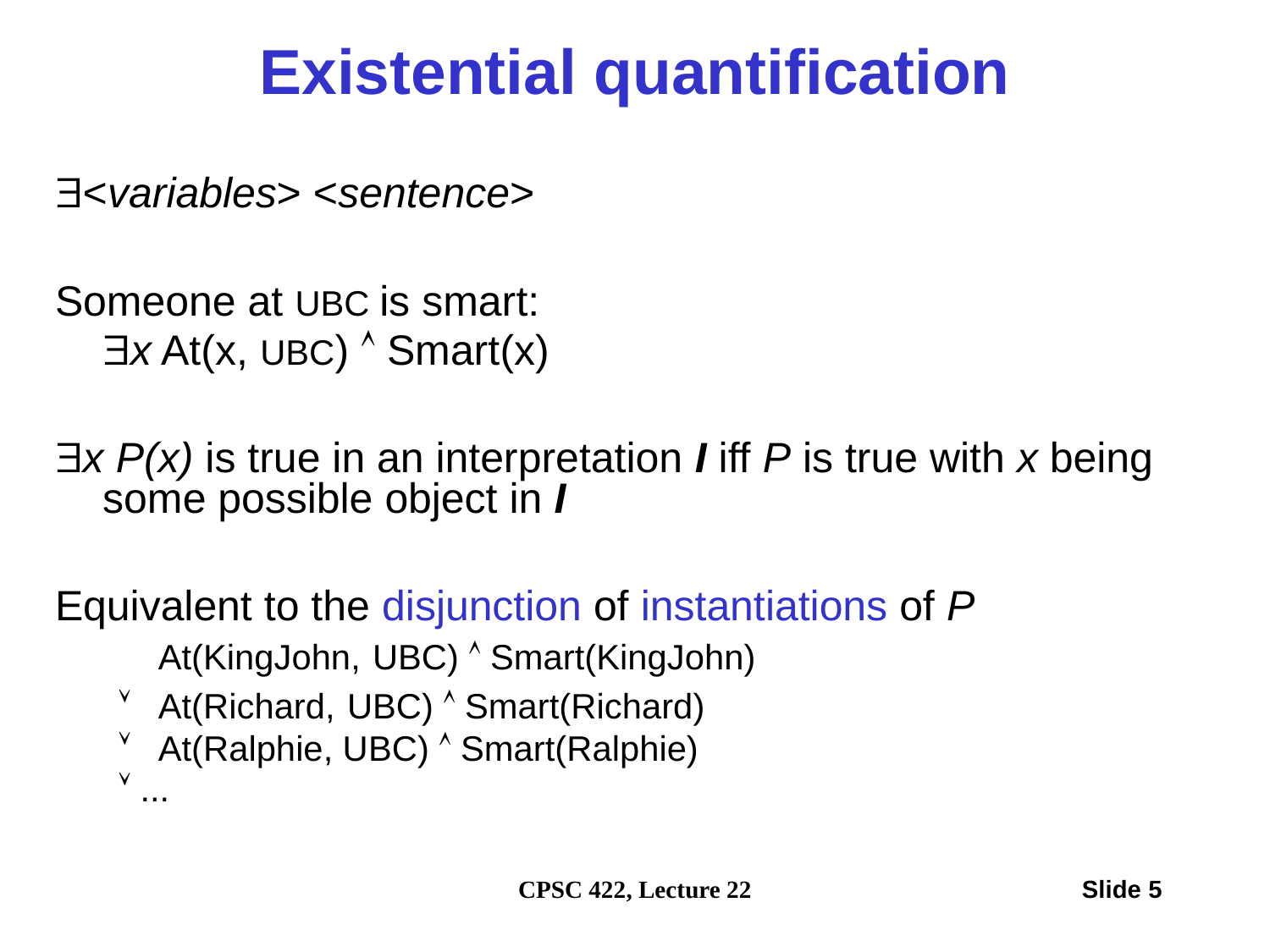

# Existential quantification
∃<variables> <sentence>

Someone at UBC is smart:
	∃x At(x, UBC) ∧ Smart(x)

∃x P(x) is true in an interpretation I iff P is true with x being some possible object in I

Equivalent to the disjunction of instantiations of P
	At(KingJohn, UBC) ∧ Smart(KingJohn)
∨	At(Richard, UBC) ∧ Smart(Richard)
∨	At(Ralphie, UBC) ∧ Smart(Ralphie)
∨ ...
CPSC 422, Lecture 22
Slide 5